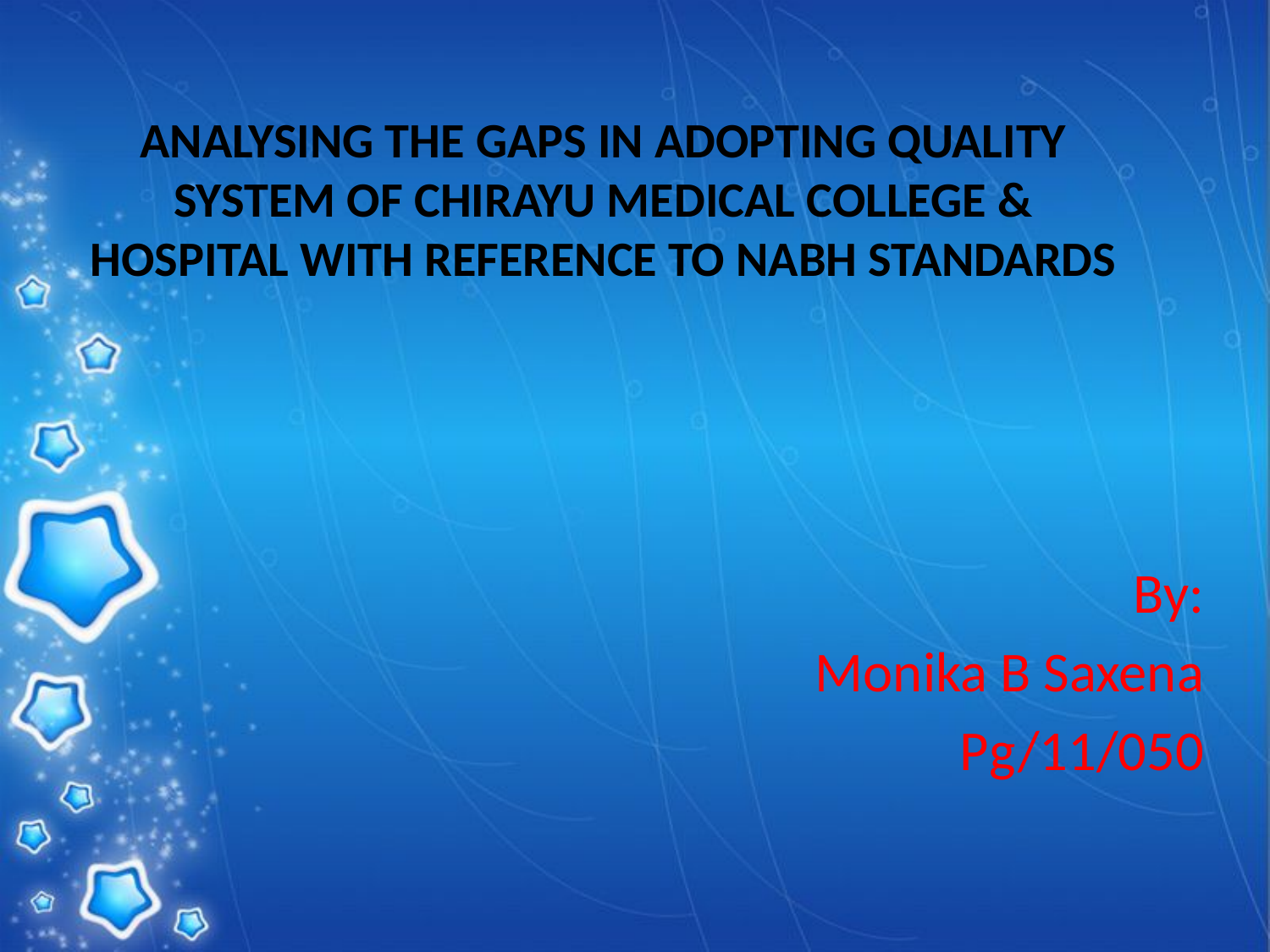

# ANALYSING THE GAPS IN ADOPTING QUALITY SYSTEM OF CHIRAYU MEDICAL COLLEGE & HOSPITAL WITH REFERENCE TO NABH STANDARDS
By:
Monika B Saxena
Pg/11/050